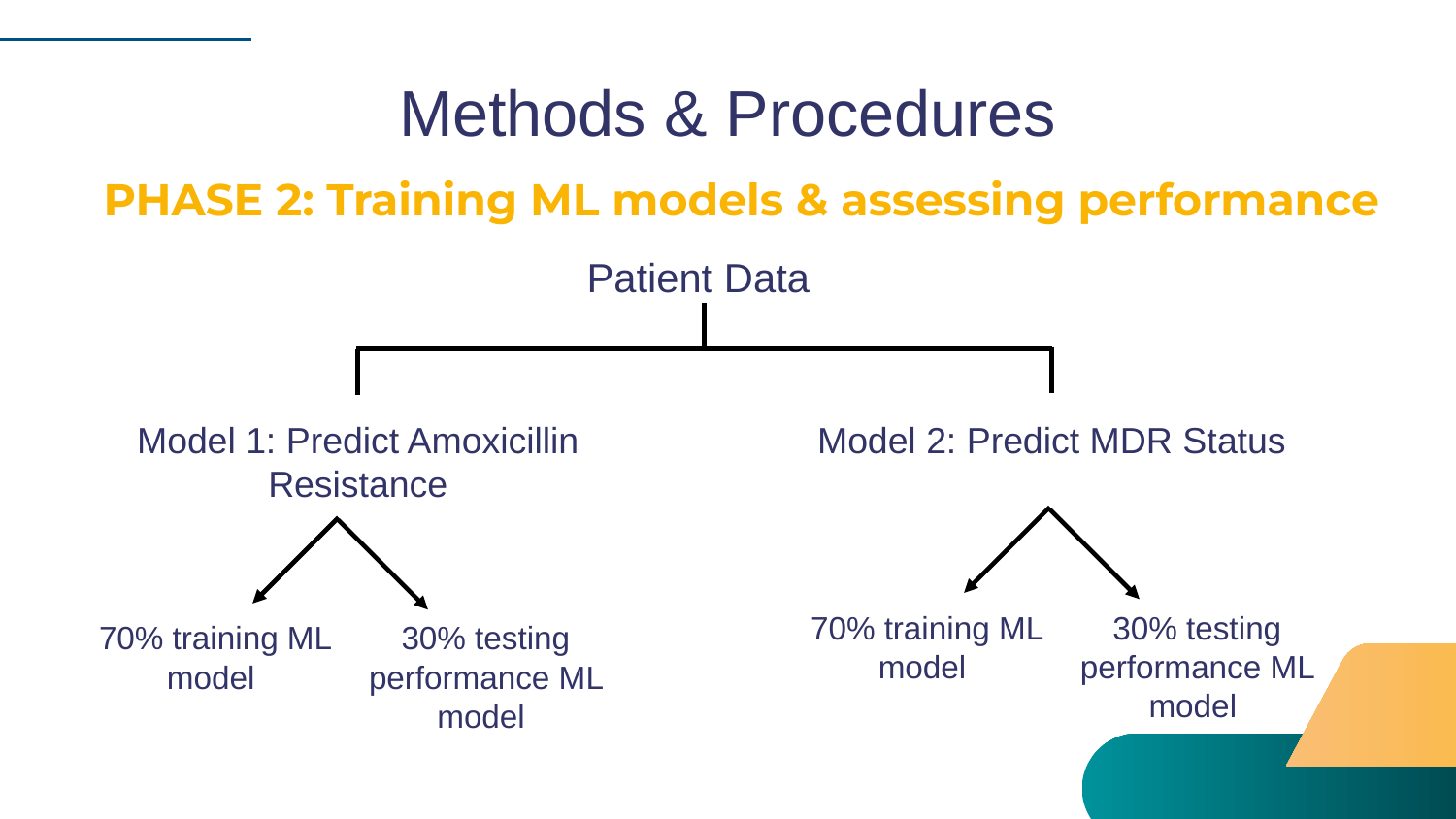

# Methods & Procedures
PHASE 2: Training ML models & assessing performance
Patient Data
Model 1: Predict Amoxicillin Resistance
Model 2: Predict MDR Status
70% training ML model
30% testing performance ML model
70% training ML model
30% testing performance ML model